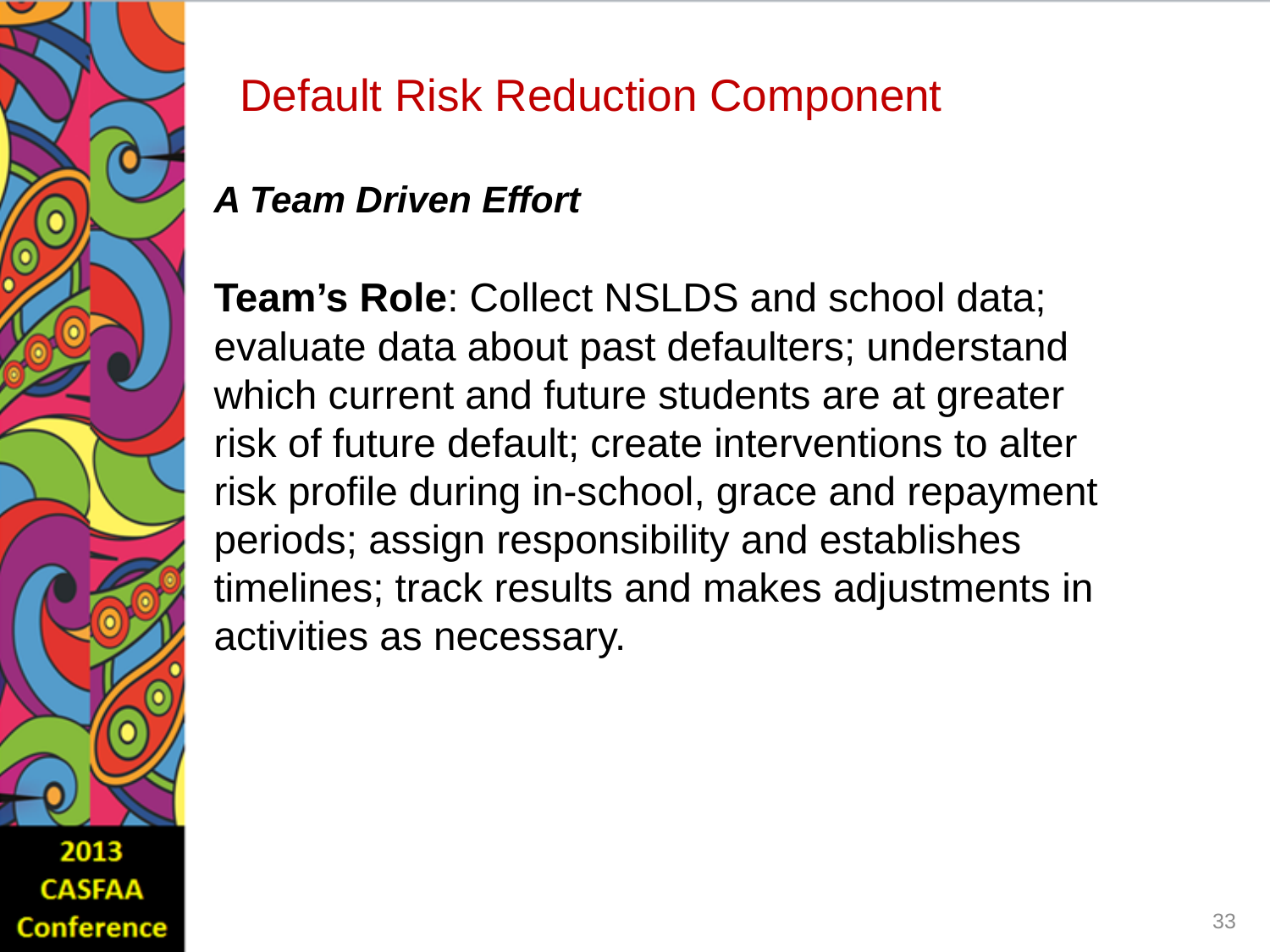

# Default Risk Reduction Component
A Team Driven Effort

Team’s Role: Collect NSLDS and school data; evaluate data about past defaulters; understand which current and future students are at greater risk of future default; create interventions to alter risk profile during in-school, grace and repayment periods; assign responsibility and establishes timelines; track results and makes adjustments in activities as necessary.

33